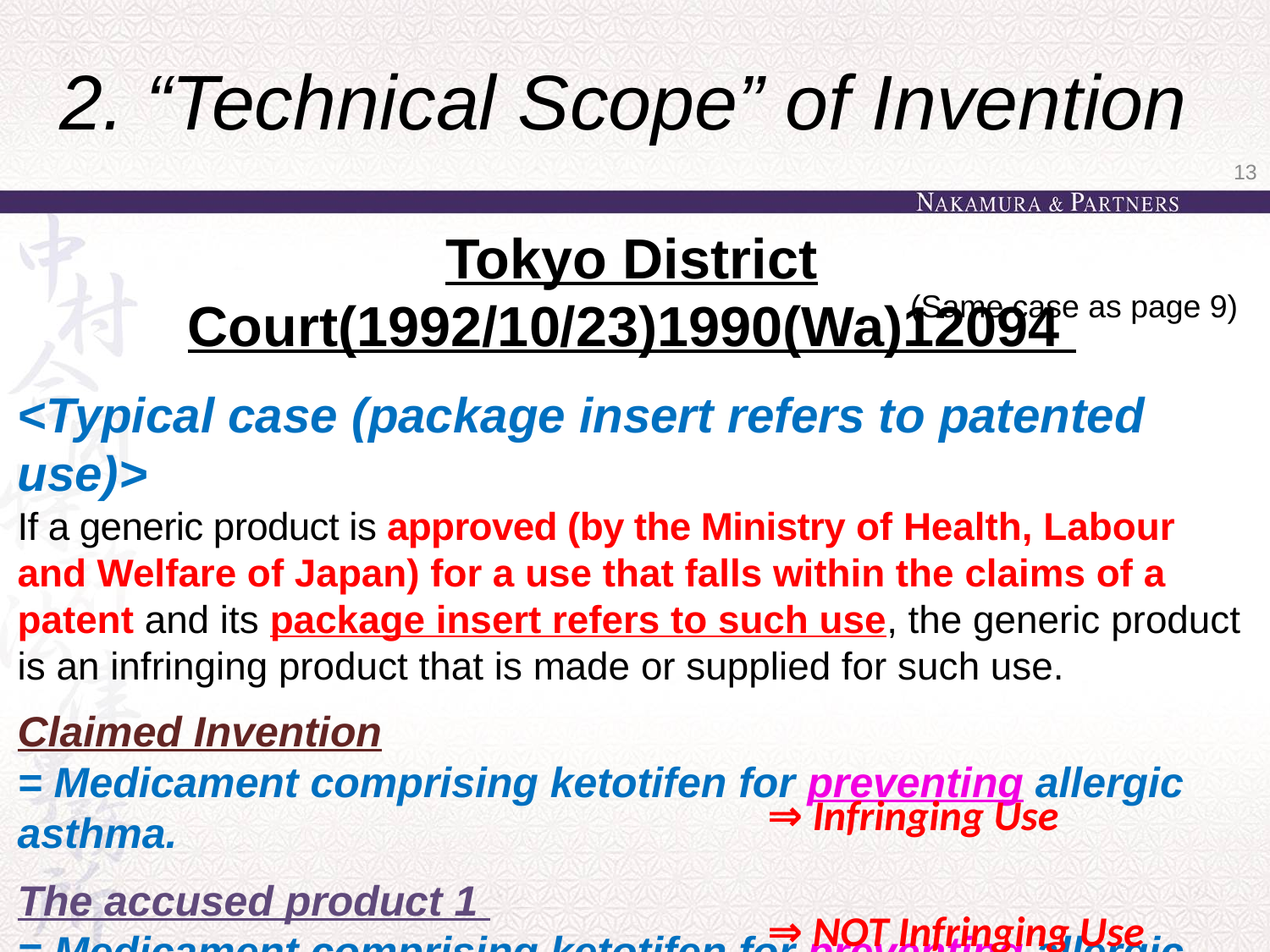

# 2. “Technical Scope” of Invention
13

Tokyo District Court(1992/10/23)1990(Wa)12094

<Typical case (package insert refers to patented use)>
If a generic product is approved (by the Ministry of Health, Labour and Welfare of Japan) for a use that falls within the claims of a patent and its package insert refers to such use, the generic product is an infringing product that is made or supplied for such use.

Claimed Invention
= Medicament comprising ketotifen for preventing allergic asthma.

The accused product 1
= Medicament comprising ketotifen for preventing allergic asthma.

The accused product 2
= Medicament comprising ketotifen for treating allergic asthma.

(Same case as page 9)
⇒ Infringing Use
⇒ NOT Infringing Use